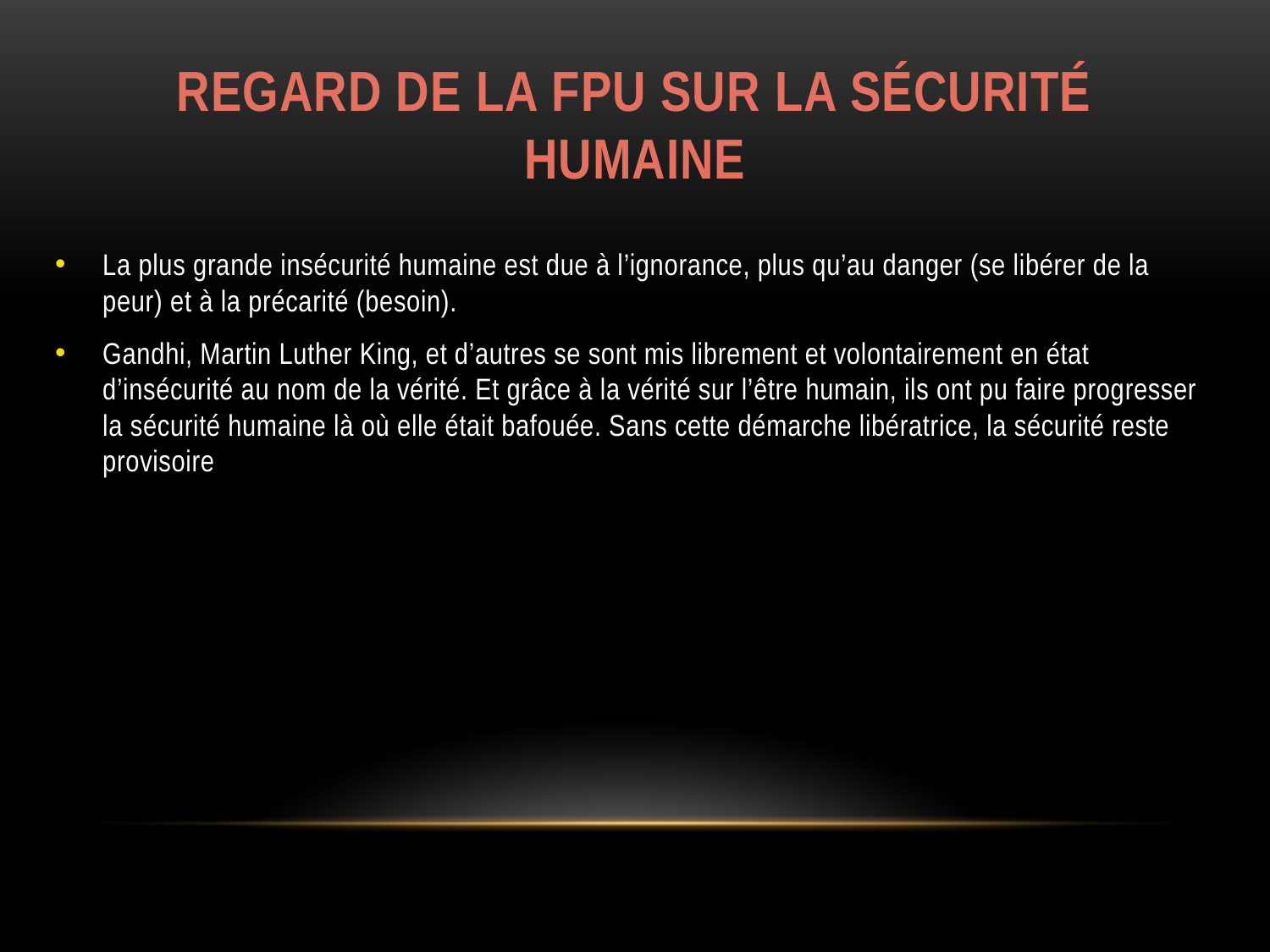

# Regard de la FPU sur la sécurité humaine
La plus grande insécurité humaine est due à l’ignorance, plus qu’au danger (se libérer de la peur) et à la précarité (besoin).
Gandhi, Martin Luther King, et d’autres se sont mis librement et volontairement en état d’insécurité au nom de la vérité. Et grâce à la vérité sur l’être humain, ils ont pu faire progresser la sécurité humaine là où elle était bafouée. Sans cette démarche libératrice, la sécurité reste provisoire